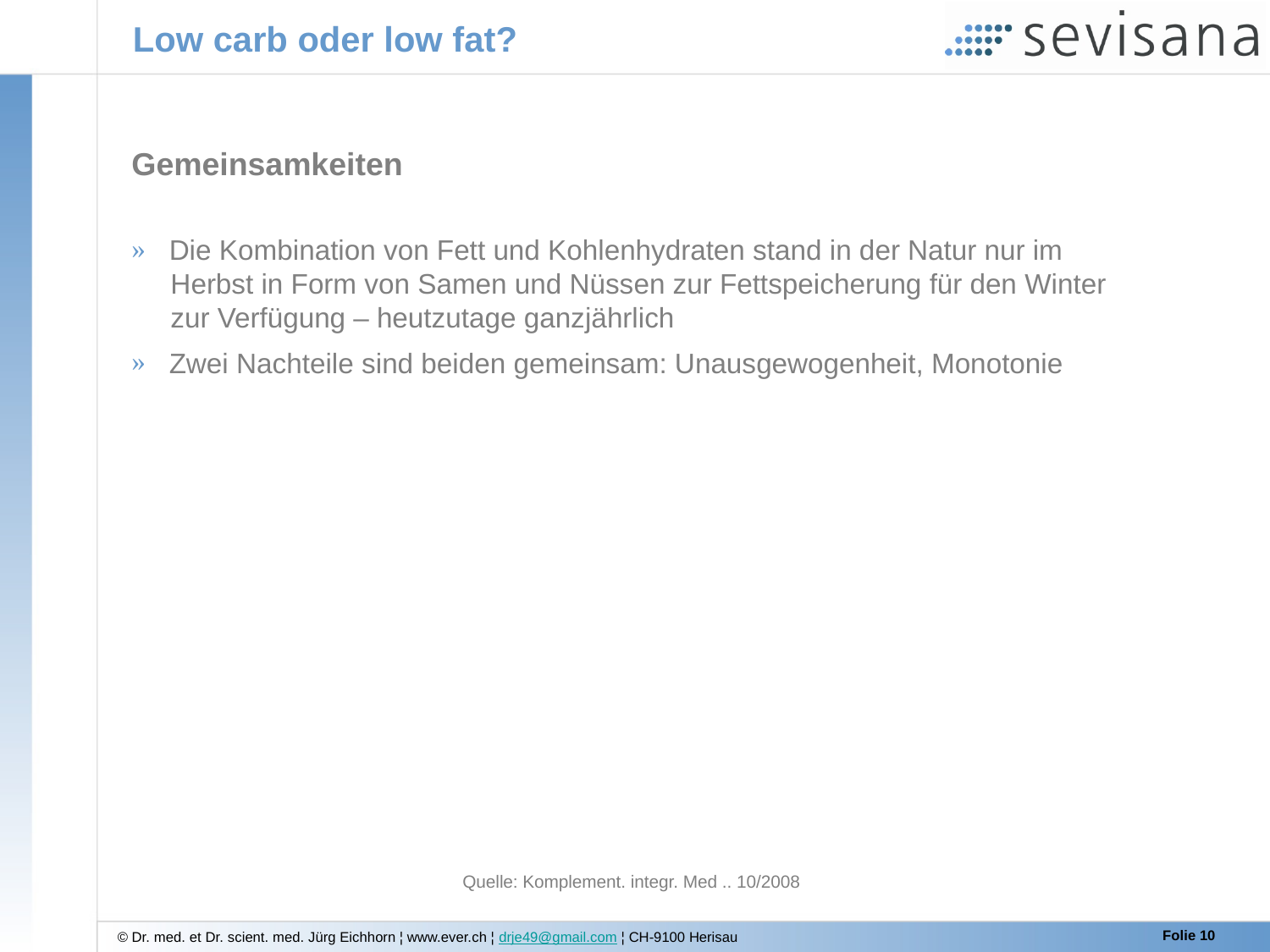

# Low carb oder low fat?
Gemeinsamkeiten
   Die Kombination von Fett und Kohlenhydraten stand in der Natur nur im
     Herbst in Form von Samen und Nüssen zur Fettspeicherung für den Winter
     zur Verfügung – heutzutage ganzjährlich
   Zwei Nachteile sind beiden gemeinsam: Unausgewogenheit, Monotonie
Quelle: Komplement. integr. Med .. 10/2008